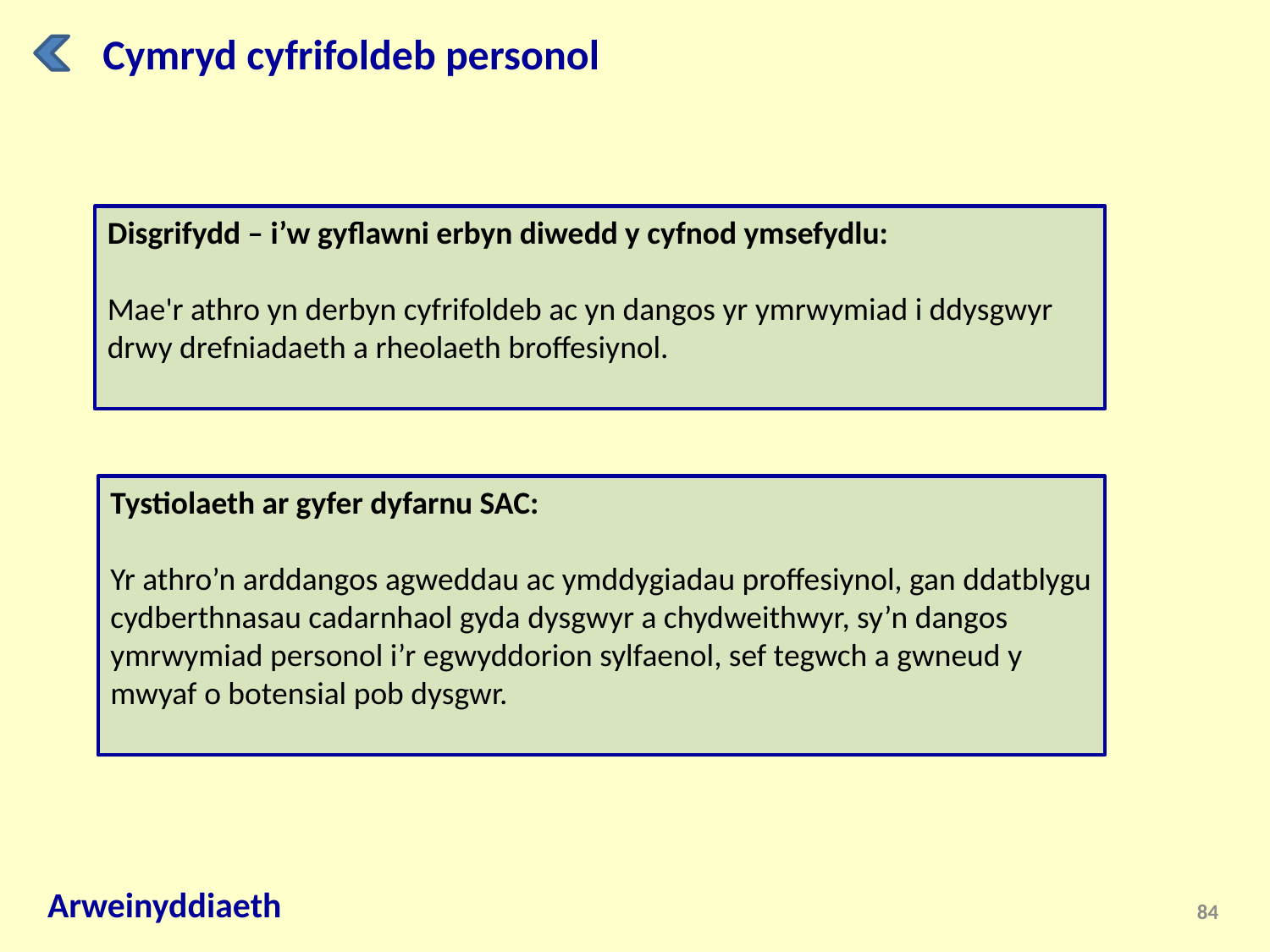

Cymryd cyfrifoldeb personol

Disgrifydd – i’w gyflawni erbyn diwedd y cyfnod ymsefydlu:

Mae'r athro yn derbyn cyfrifoldeb ac yn dangos yr ymrwymiad i ddysgwyr drwy drefniadaeth a rheolaeth broffesiynol.

Tystiolaeth ar gyfer dyfarnu SAC:

Yr athro’n arddangos agweddau ac ymddygiadau proffesiynol, gan ddatblygu cydberthnasau cadarnhaol gyda dysgwyr a chydweithwyr, sy’n dangos ymrwymiad personol i’r egwyddorion sylfaenol, sef tegwch a gwneud y mwyaf o botensial pob dysgwr.

Arweinyddiaeth
84